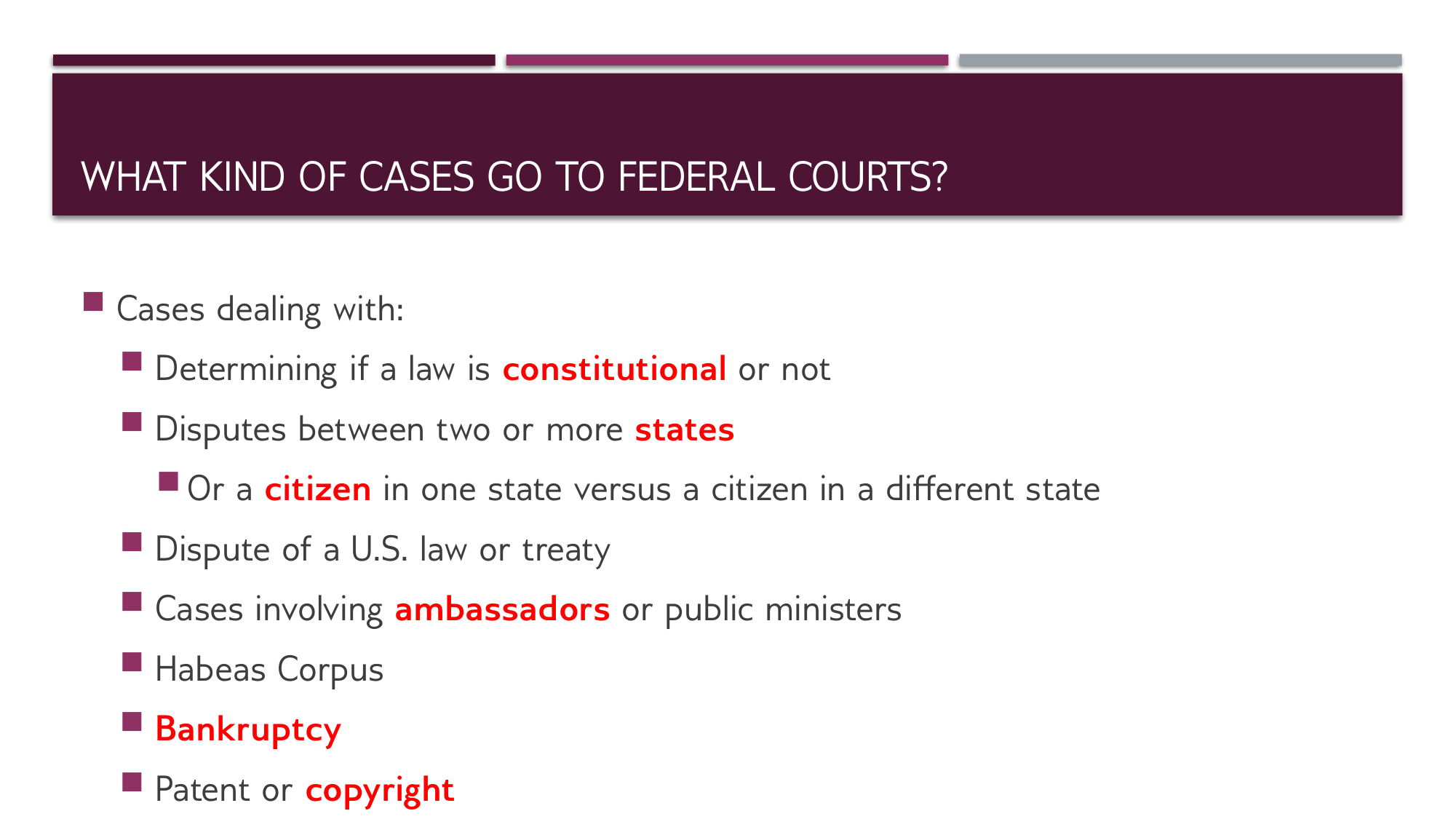

# What kind of Cases go to Federal Courts?
Cases dealing with:
Determining if a law is constitutional or not
Disputes between two or more states
Or a citizen in one state versus a citizen in a different state
Dispute of a U.S. law or treaty
Cases involving ambassadors or public ministers
Habeas Corpus
Bankruptcy
Patent or copyright